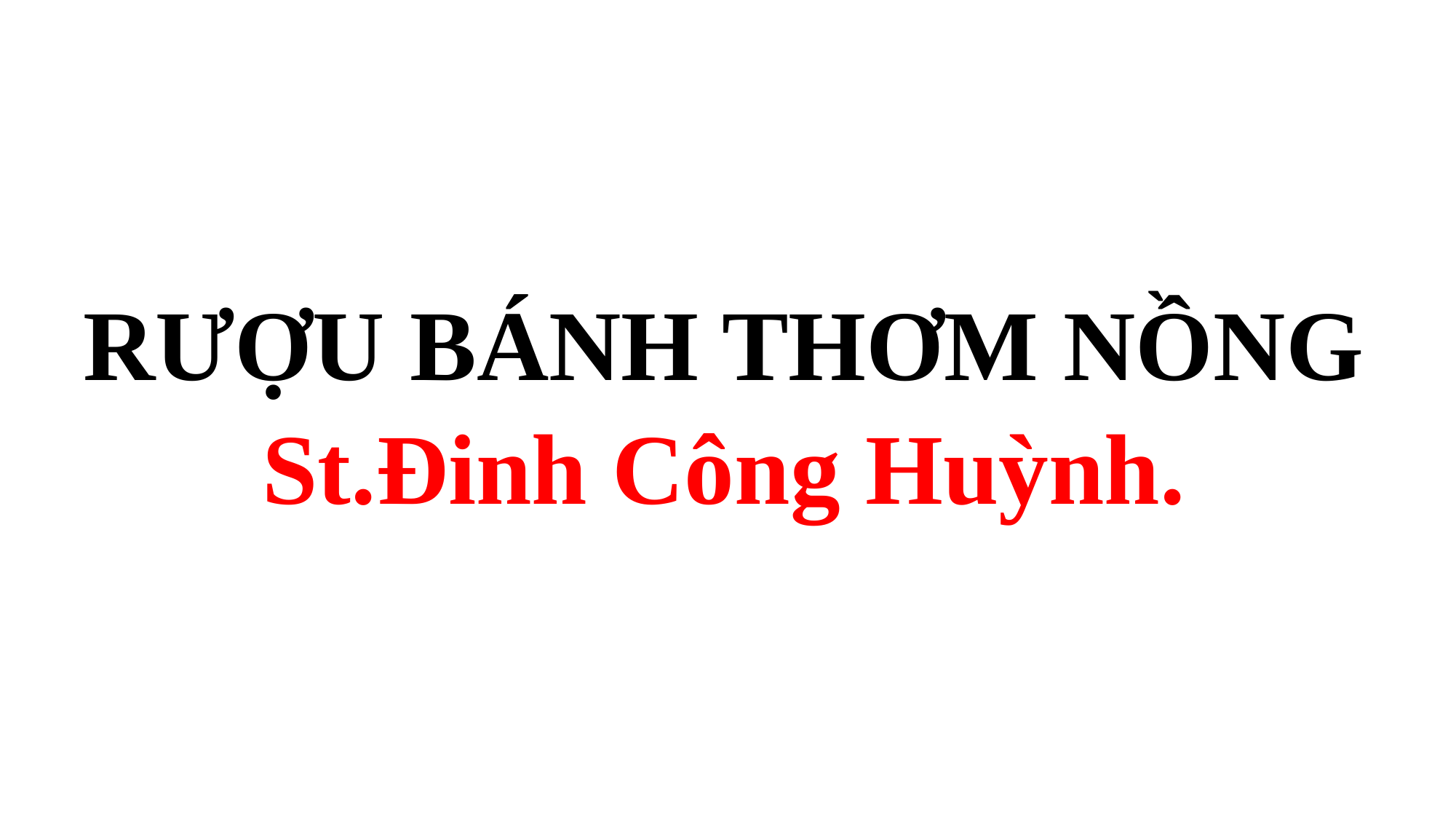

RƯỢU BÁNH THƠM NỒNG
St.Đinh Công Huỳnh.
#